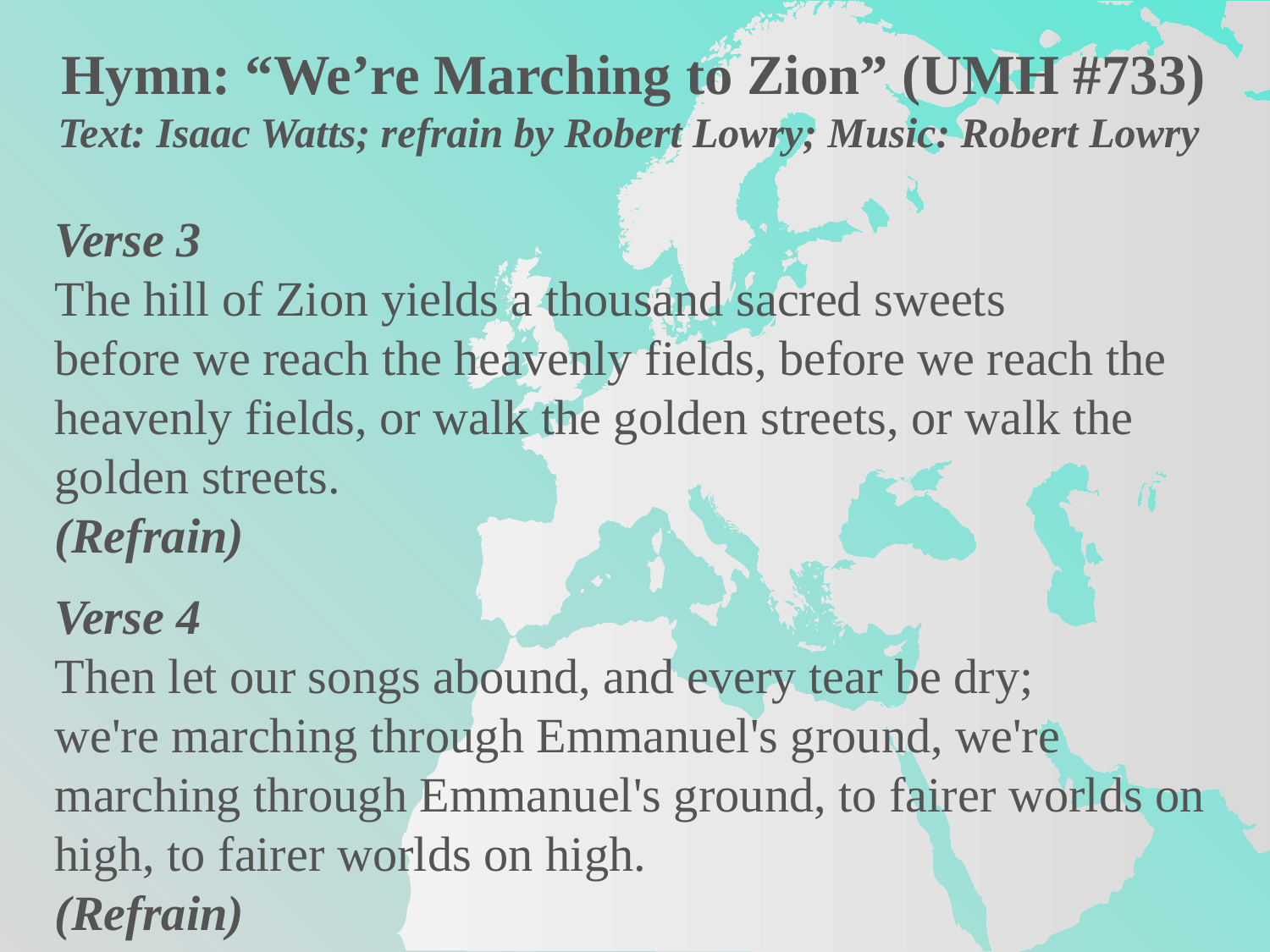

Hymn: “We’re Marching to Zion” (UMH #733)
Text: Isaac Watts; refrain by Robert Lowry; Music: Robert Lowry
Verse 3
The hill of Zion yields a thousand sacred sweets
before we reach the heavenly fields, before we reach the heavenly fields, or walk the golden streets, or walk the golden streets.
(Refrain)

Verse 4
Then let our songs abound, and every tear be dry;
we're marching through Emmanuel's ground, we're marching through Emmanuel's ground, to fairer worlds on high, to fairer worlds on high.
(Refrain)